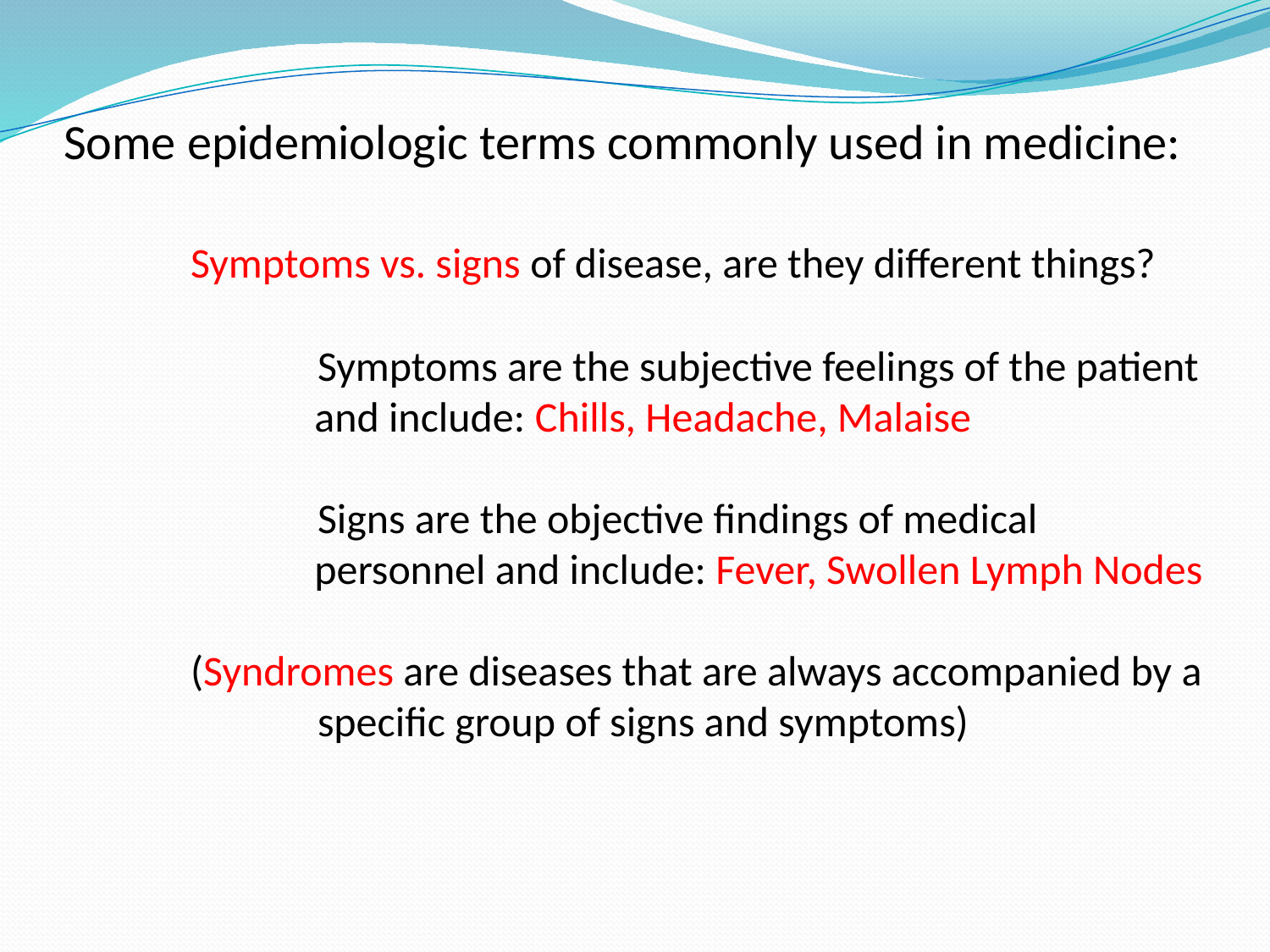

# Some epidemiologic terms commonly used in medicine: Symptoms vs. signs of disease, are they different things? Symptoms are the subjective feelings of the patient 	             and include: Chills, Headache, Malaise Signs are the objective findings of medical 			             personnel and include: Fever, Swollen Lymph Nodes (Syndromes are diseases that are always accompanied by a 		specific group of signs and symptoms)